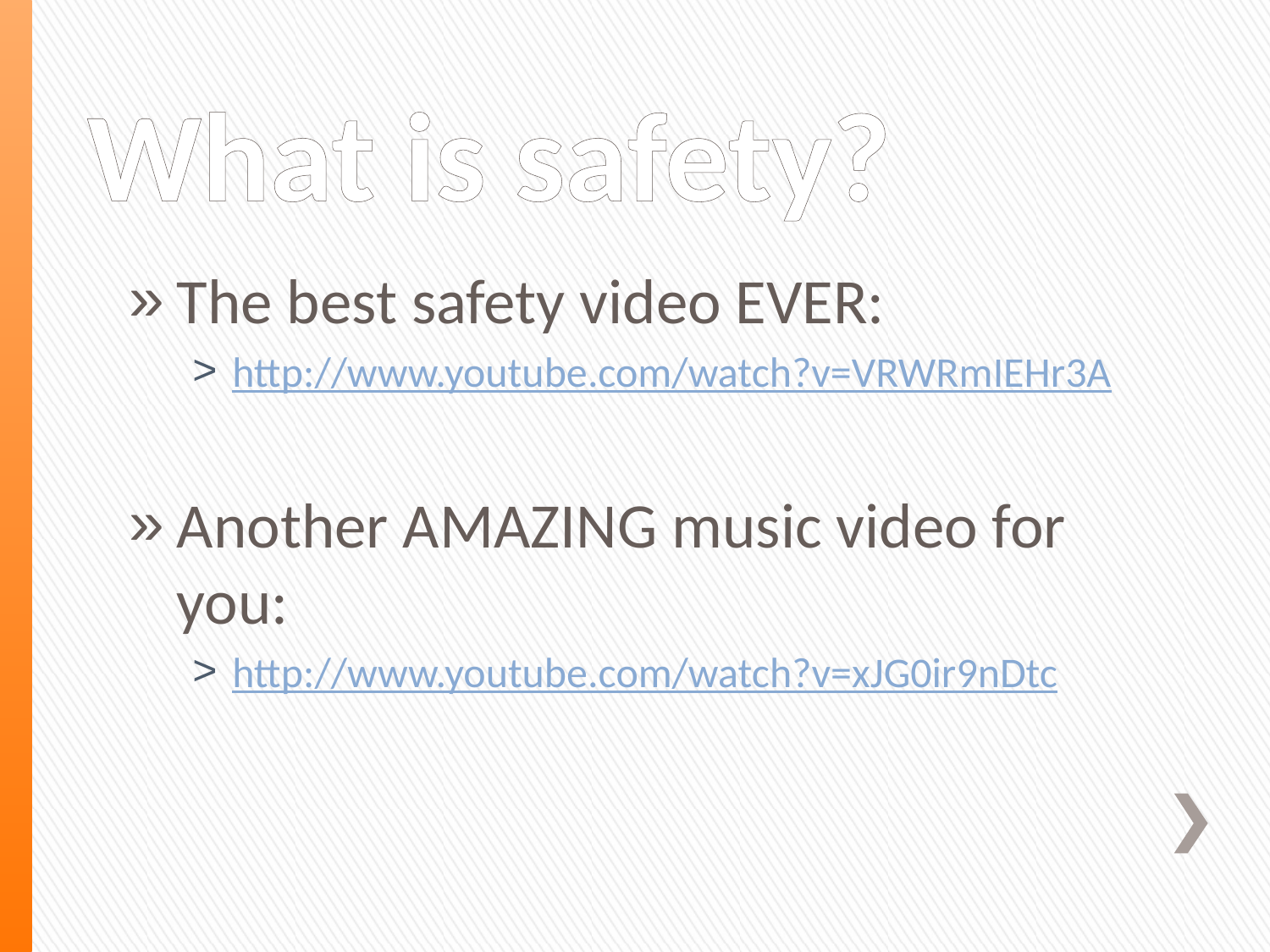

# What is safety?
The best safety video EVER:
http://www.youtube.com/watch?v=VRWRmIEHr3A

Another AMAZING music video for you:
http://www.youtube.com/watch?v=xJG0ir9nDtc